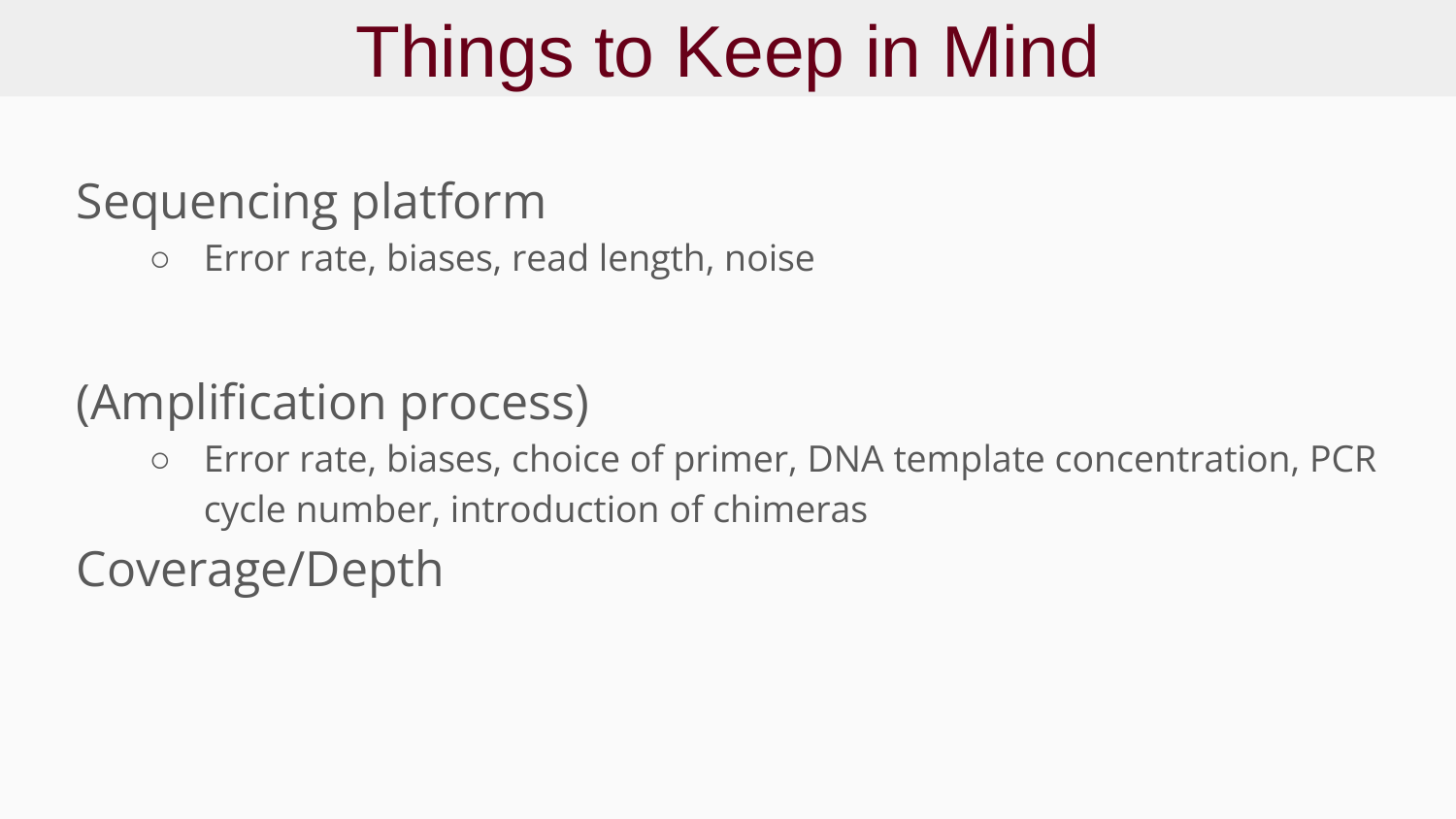

# Things to Keep in Mind
Sequencing platform
Error rate, biases, read length, noise

(Amplification process)
Error rate, biases, choice of primer, DNA template concentration, PCR cycle number, introduction of chimeras
Coverage/Depth